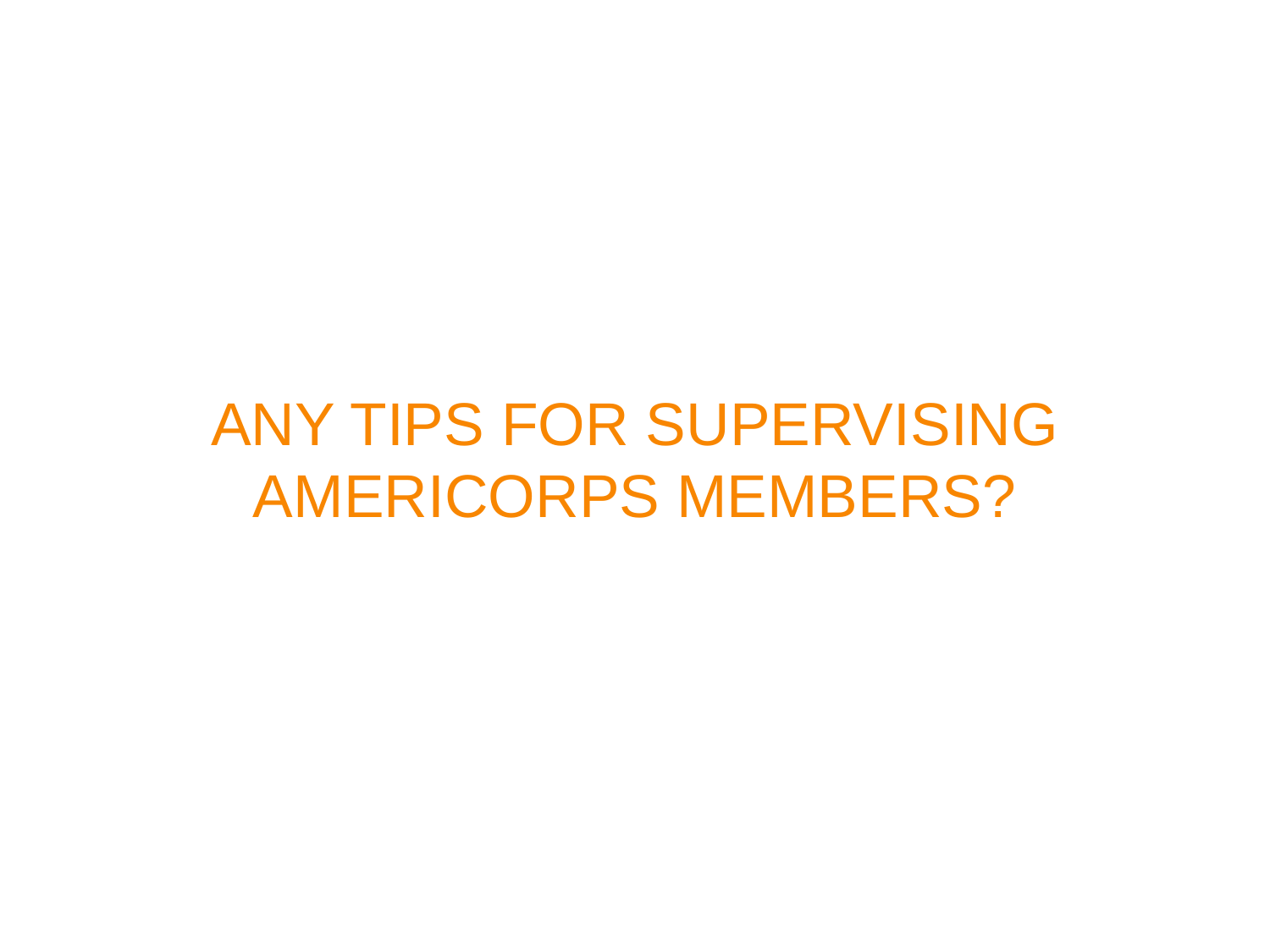

# Any tips for supervising AmeriCorps members?